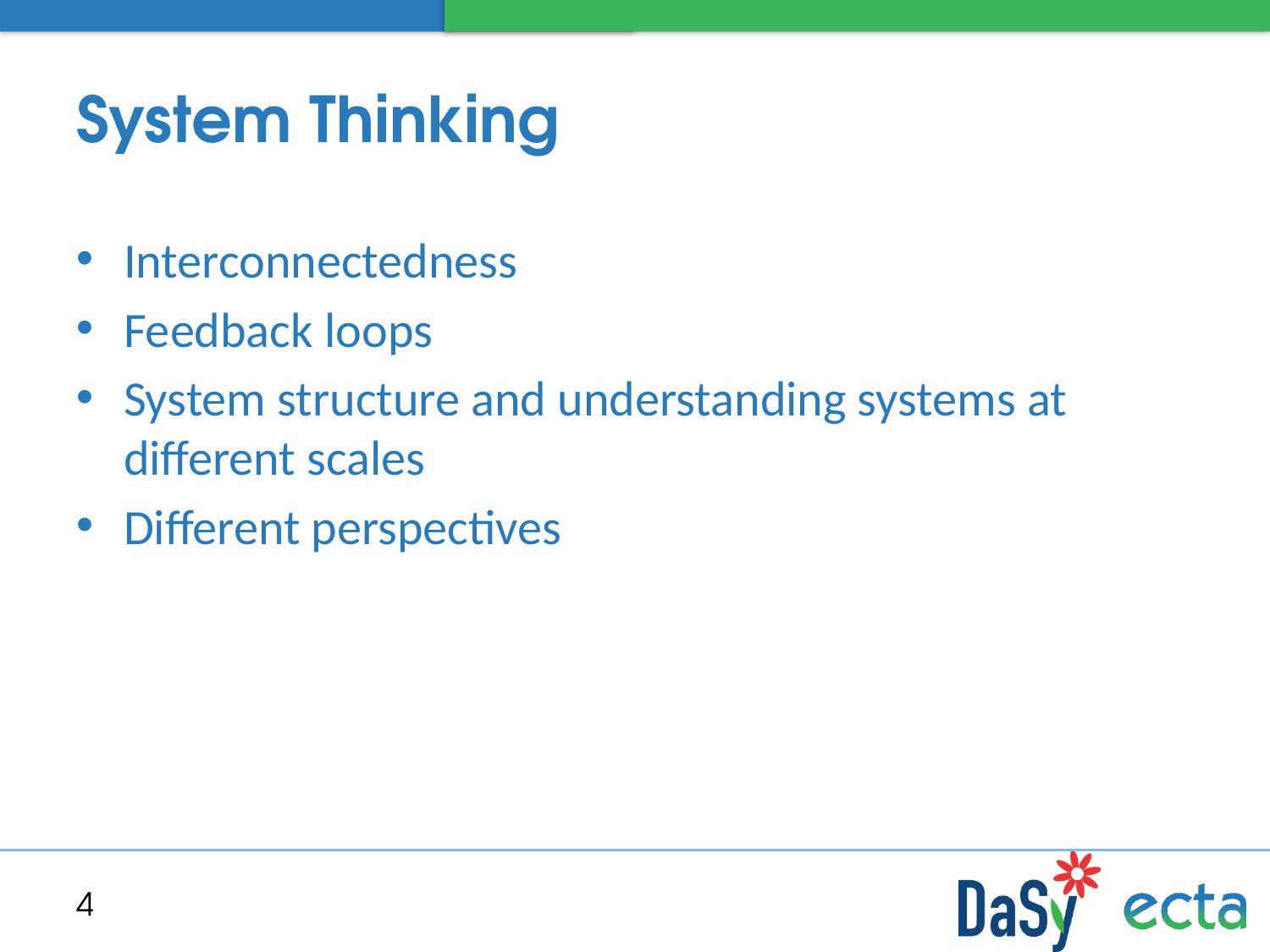

# System Thinking
Interconnectedness
Feedback loops
System structure and understanding systems at different scales
Different perspectives
4